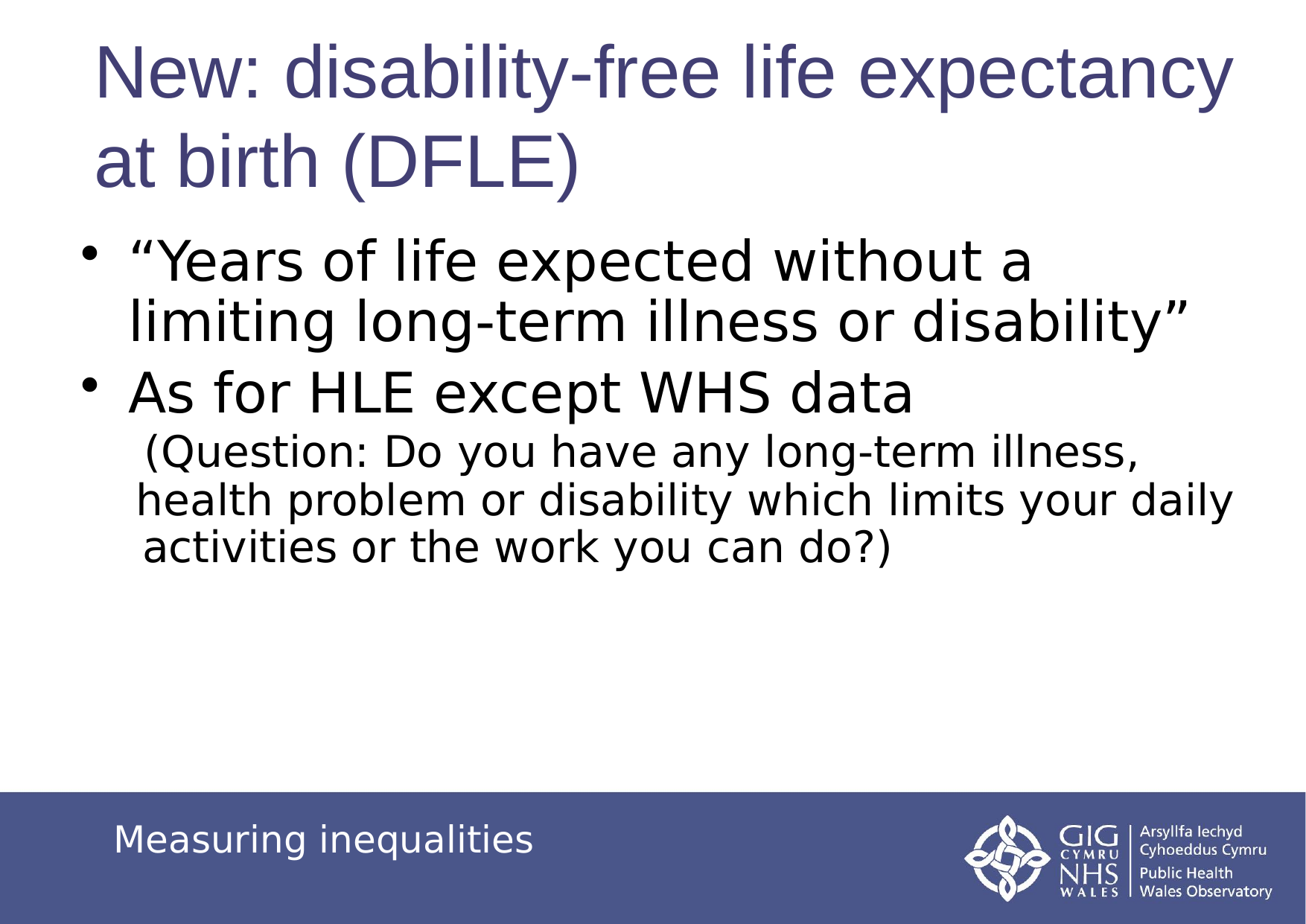

# New: disability-free life expectancy at birth (DFLE)
“Years of life expected without a limiting long-term illness or disability”
As for HLE except WHS data
	 (Question: Do you have any long-term illness,
    health problem or disability which limits your daily
	 activities or the work you can do?)
Measuring inequalities